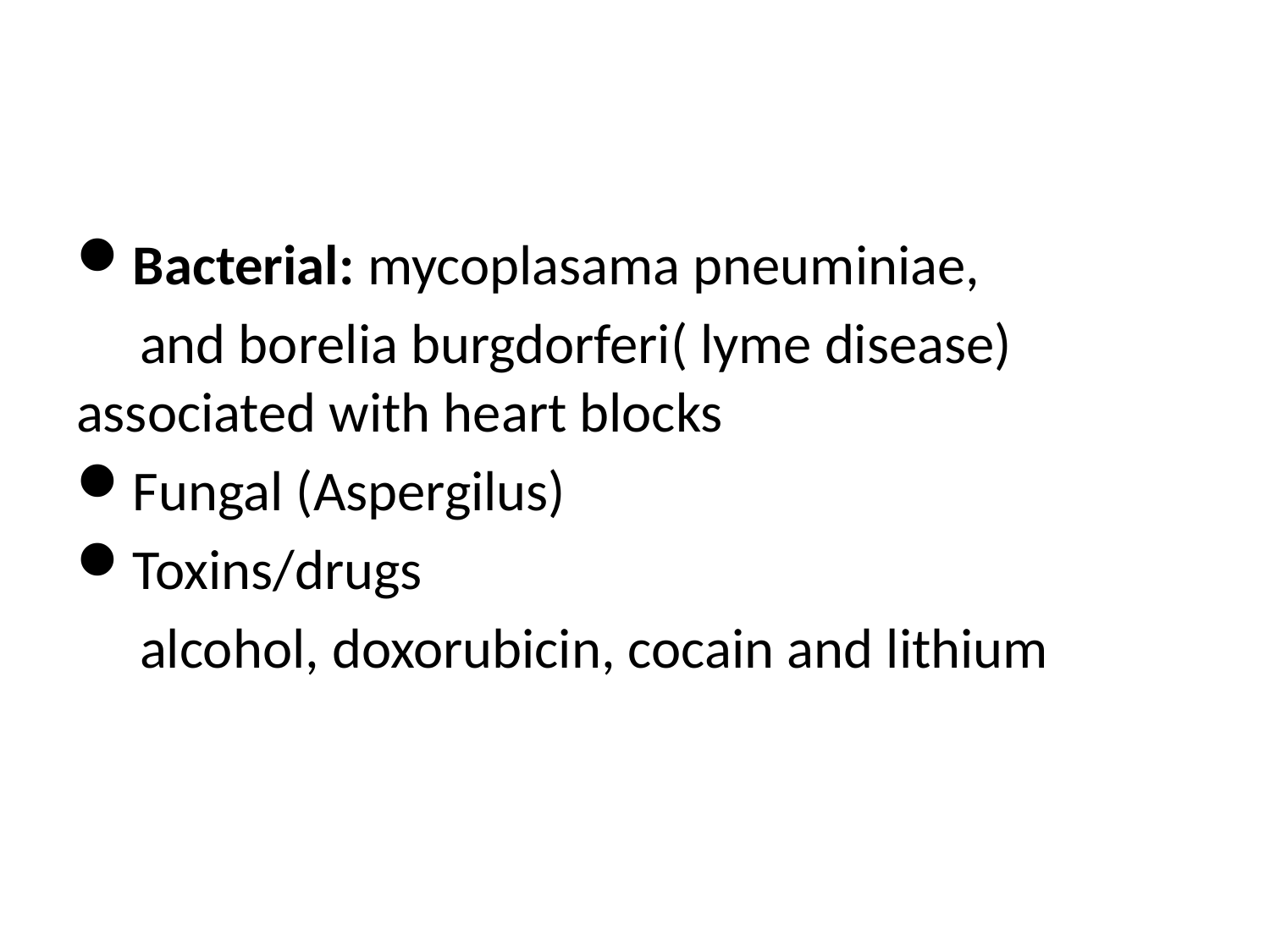

#
Bacterial: mycoplasama pneuminiae,
     and borelia burgdorferi( lyme disease) associated with heart blocks
Fungal (Aspergilus)
Toxins/drugs
     alcohol, doxorubicin, cocain and lithium